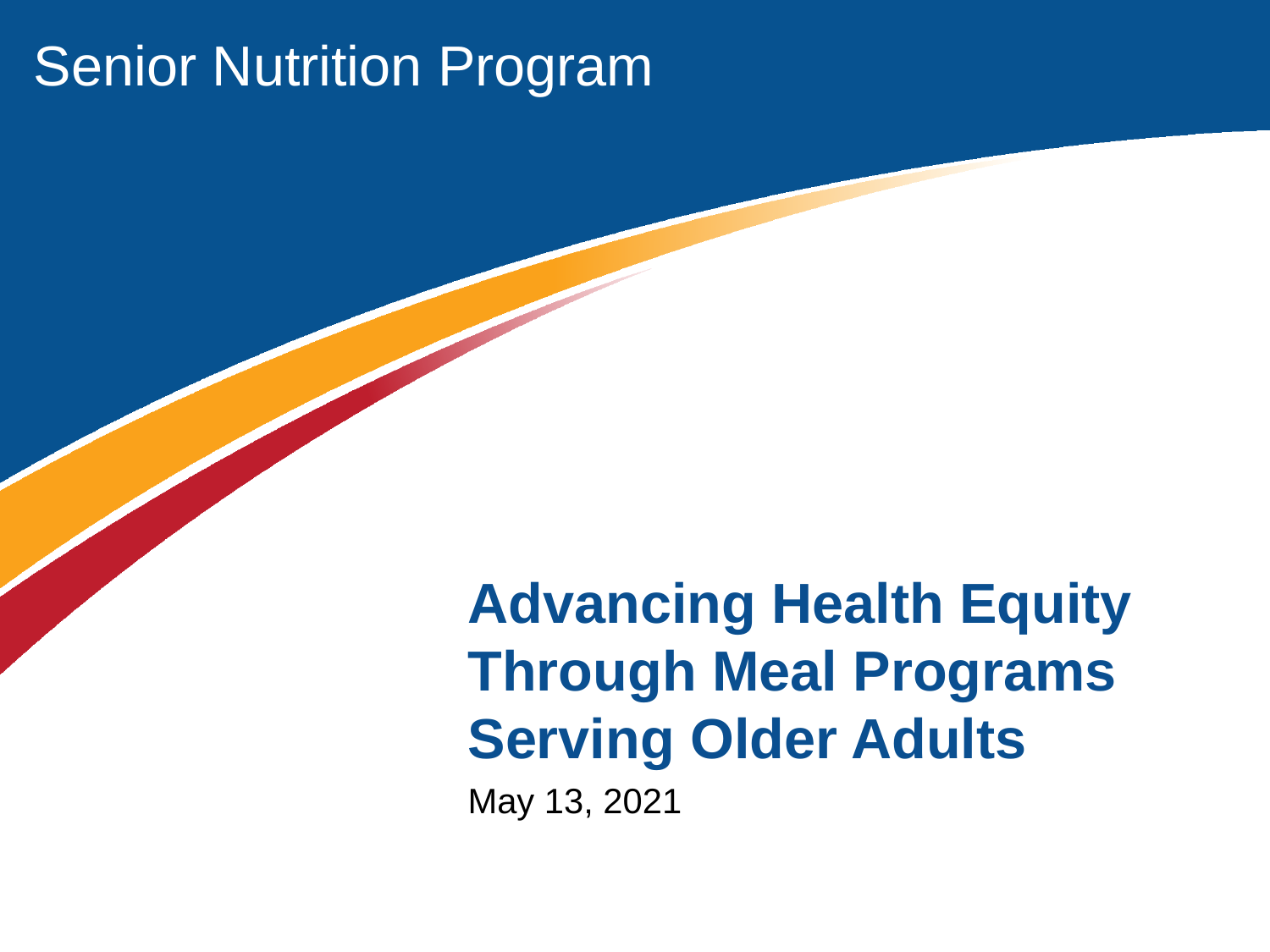

Senior Nutrition Program
Advancing Health Equity Through Meal Programs Serving Older Adults
May 13, 2021